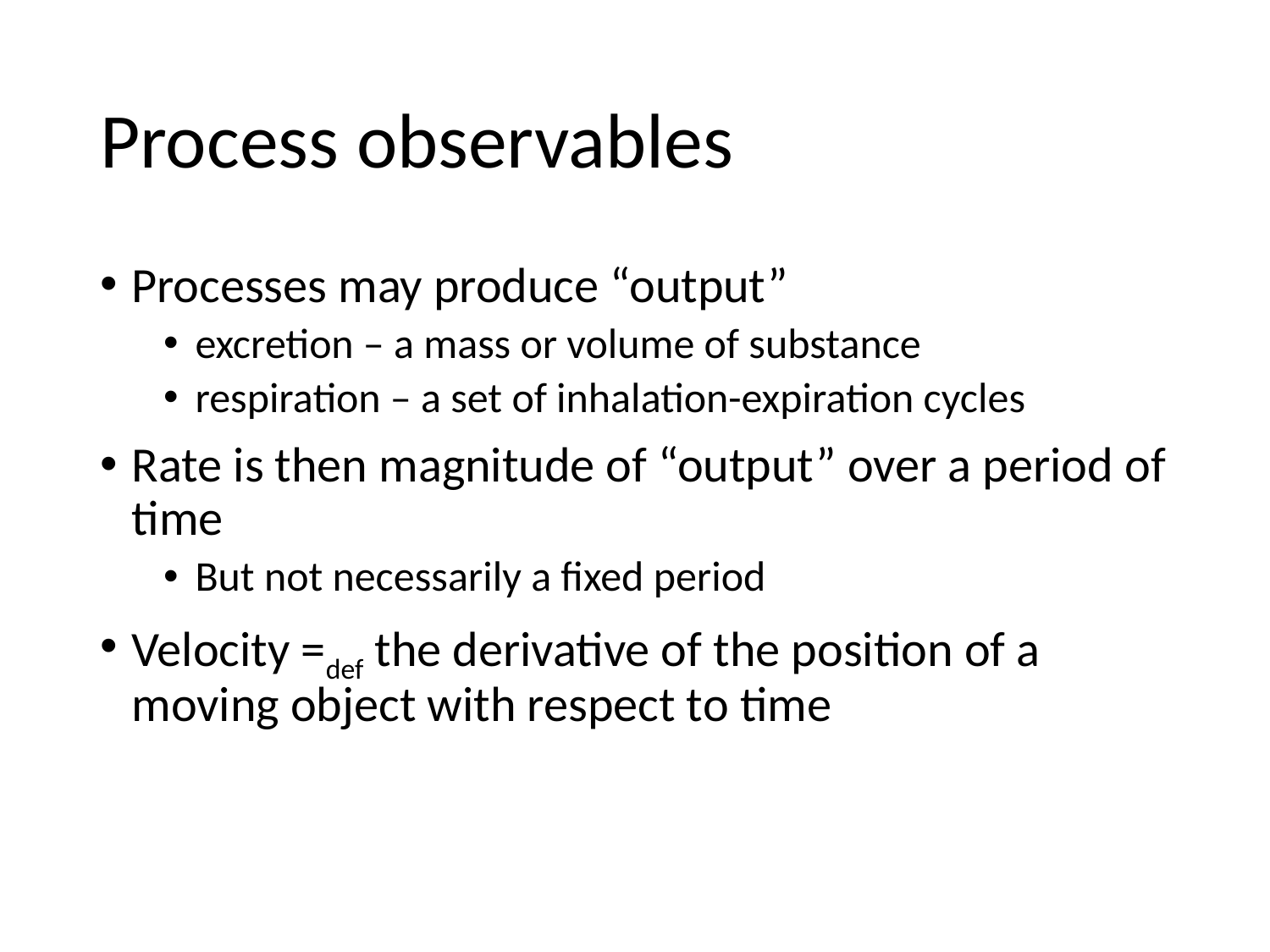

# Process observables
Processes may produce “output”
excretion – a mass or volume of substance
respiration – a set of inhalation-expiration cycles
Rate is then magnitude of “output” over a period of time
But not necessarily a fixed period
Velocity =def the derivative of the position of a moving object with respect to time